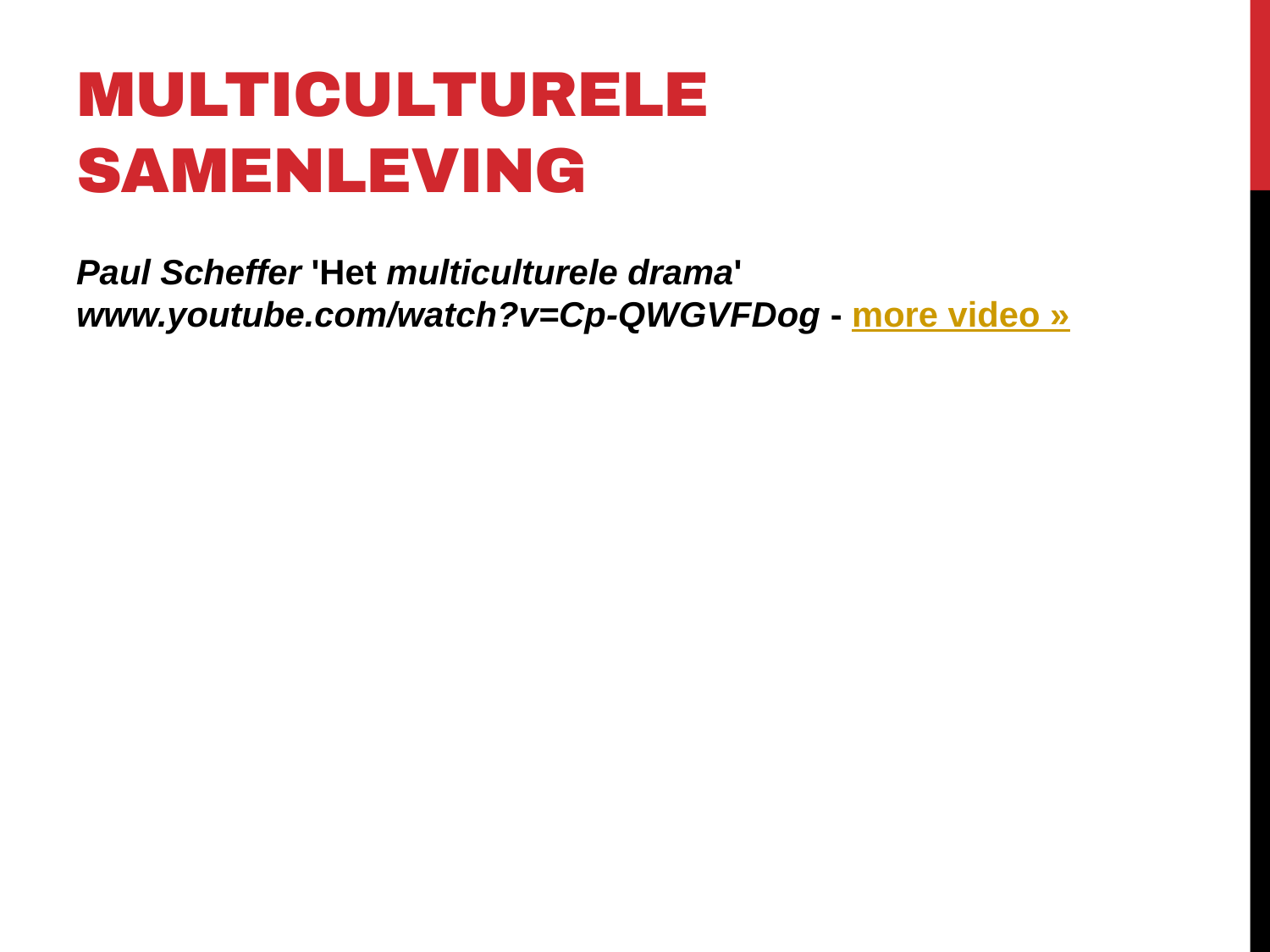

# Multiculturele samenleving
Paul Scheffer 'Het multiculturele drama'
www.youtube.com/watch?v=Cp-QWGVFDog - more video »